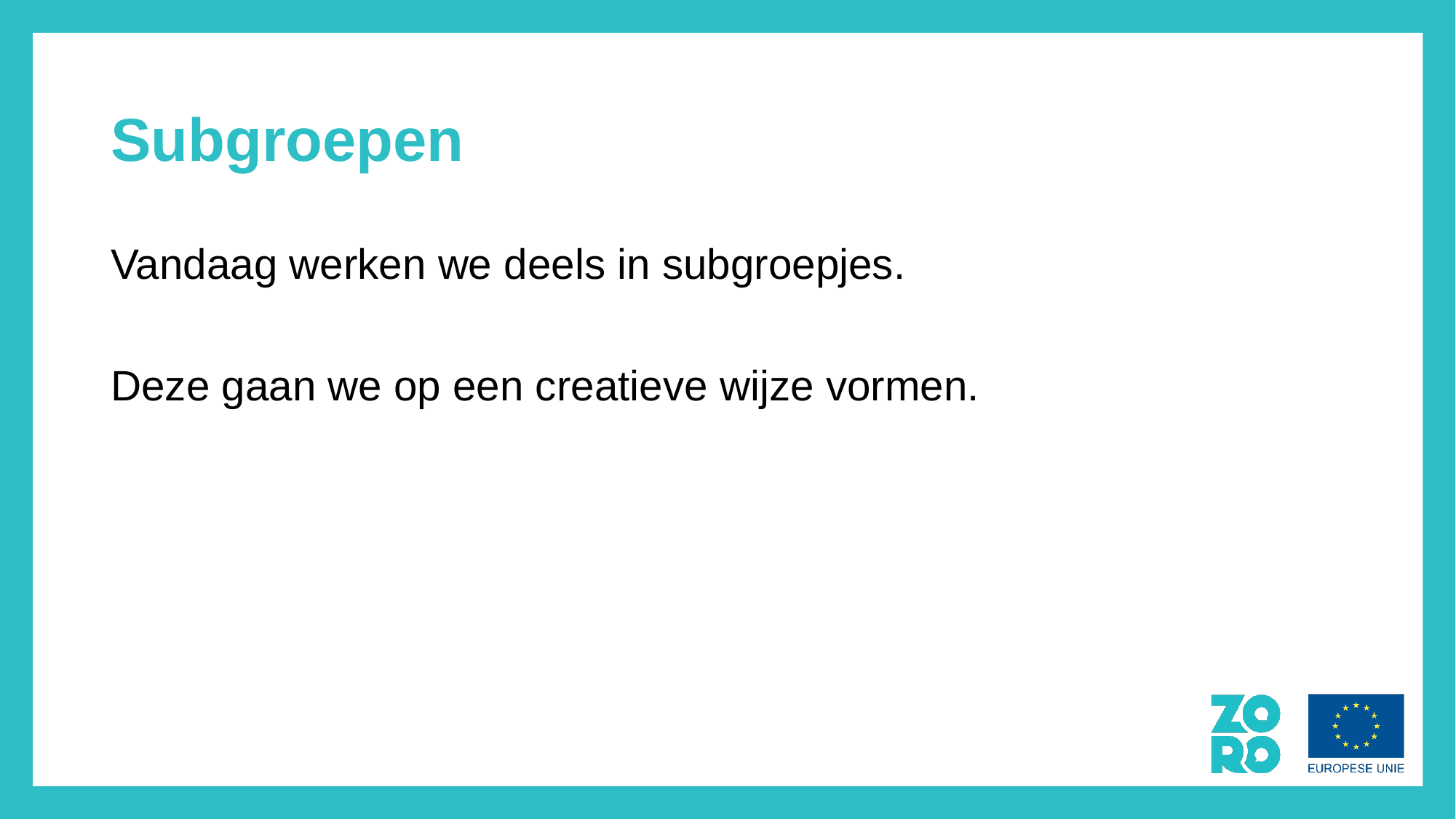

# Subgroepen
Vandaag werken we deels in subgroepjes.

Deze gaan we op een creatieve wijze vormen.